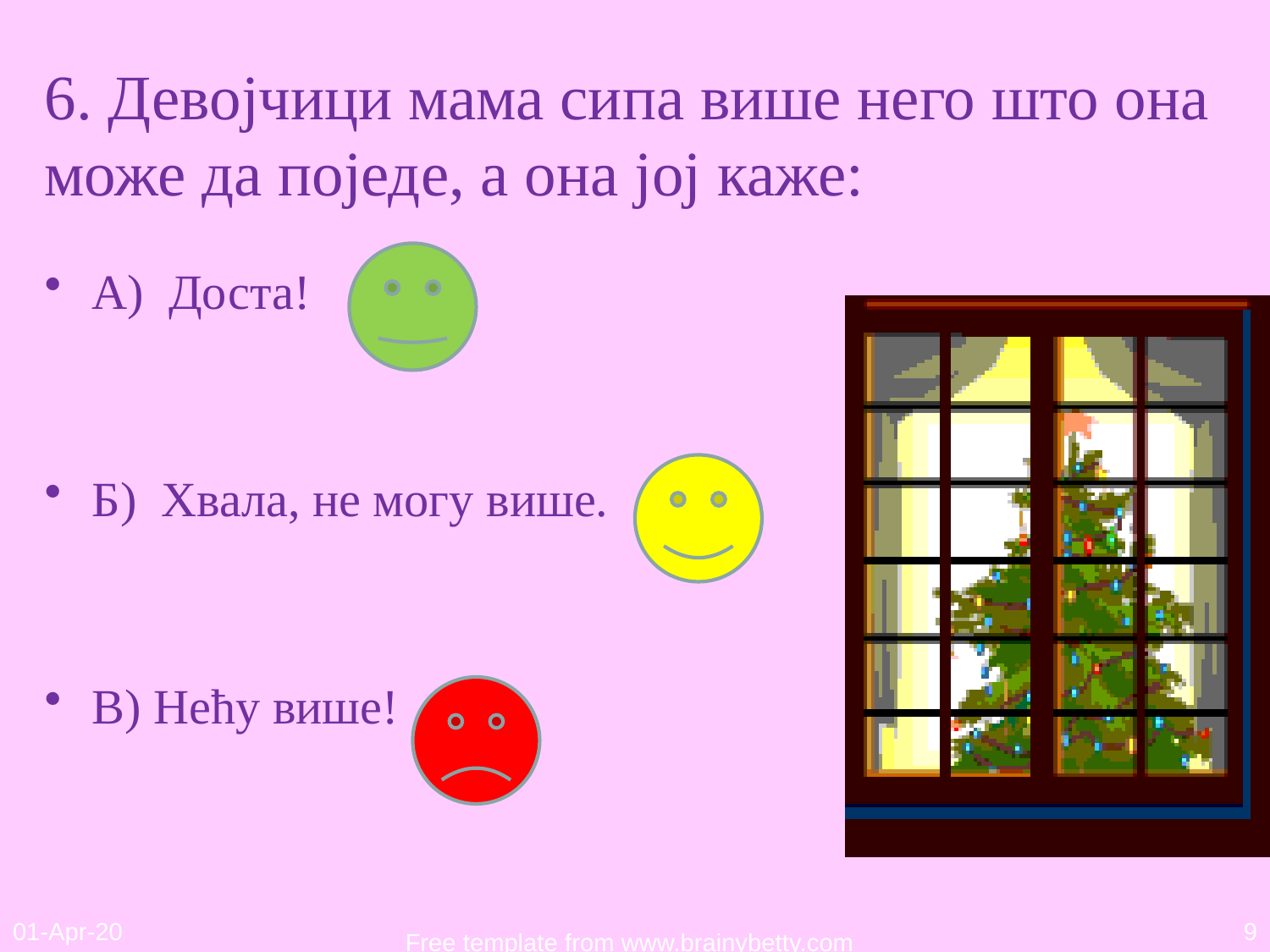

# 6. Девојчици мама сипа више него што она може да поједе, а она јој каже:

А)  Доста!

Б)  Хвала, не могу више.

В) Нећу више!

01-Apr-20
9
Free template from www.brainybetty.com